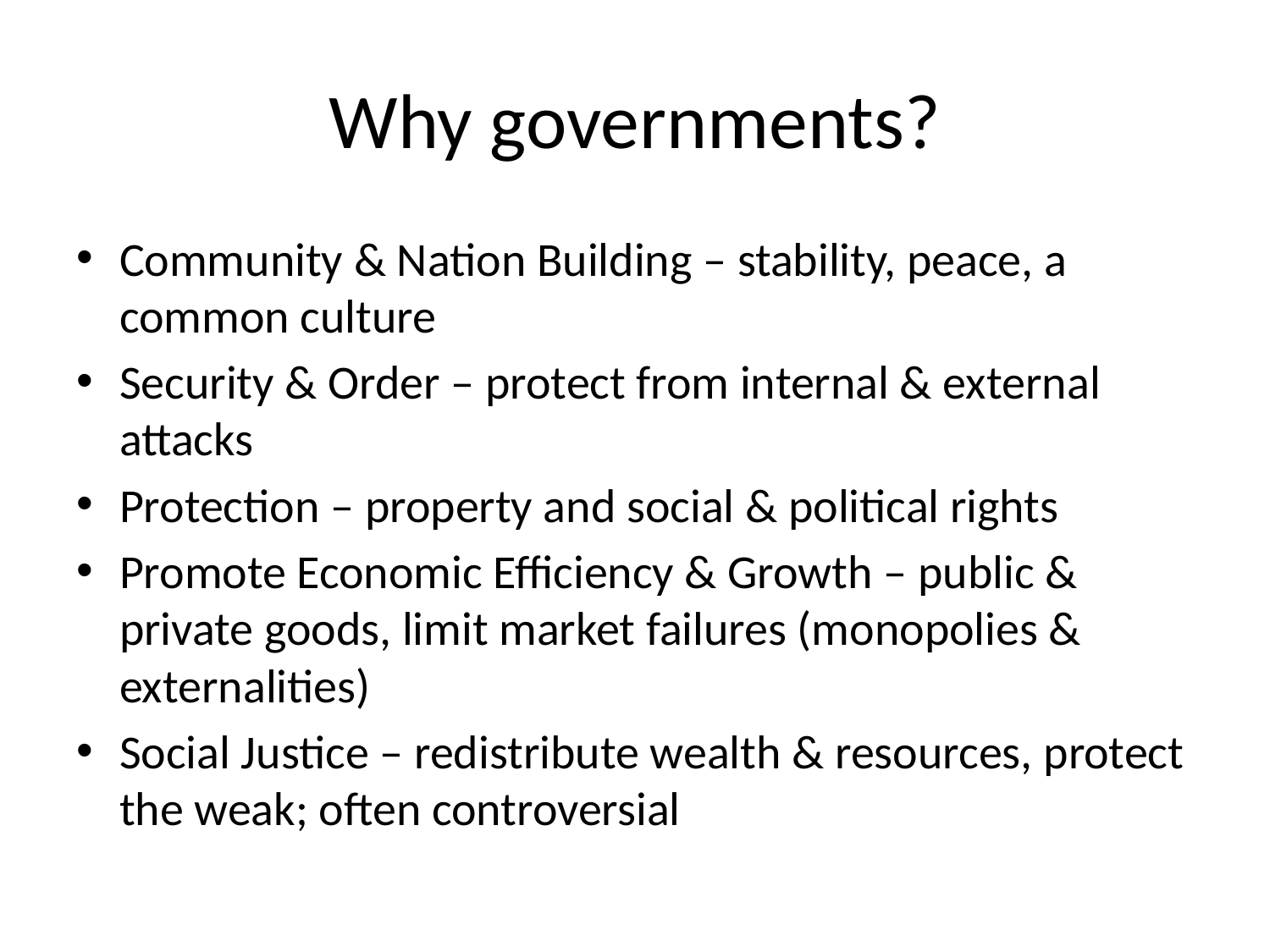

# Why governments?
Community & Nation Building – stability, peace, a common culture
Security & Order – protect from internal & external attacks
Protection – property and social & political rights
Promote Economic Efficiency & Growth – public & private goods, limit market failures (monopolies & externalities)
Social Justice – redistribute wealth & resources, protect the weak; often controversial